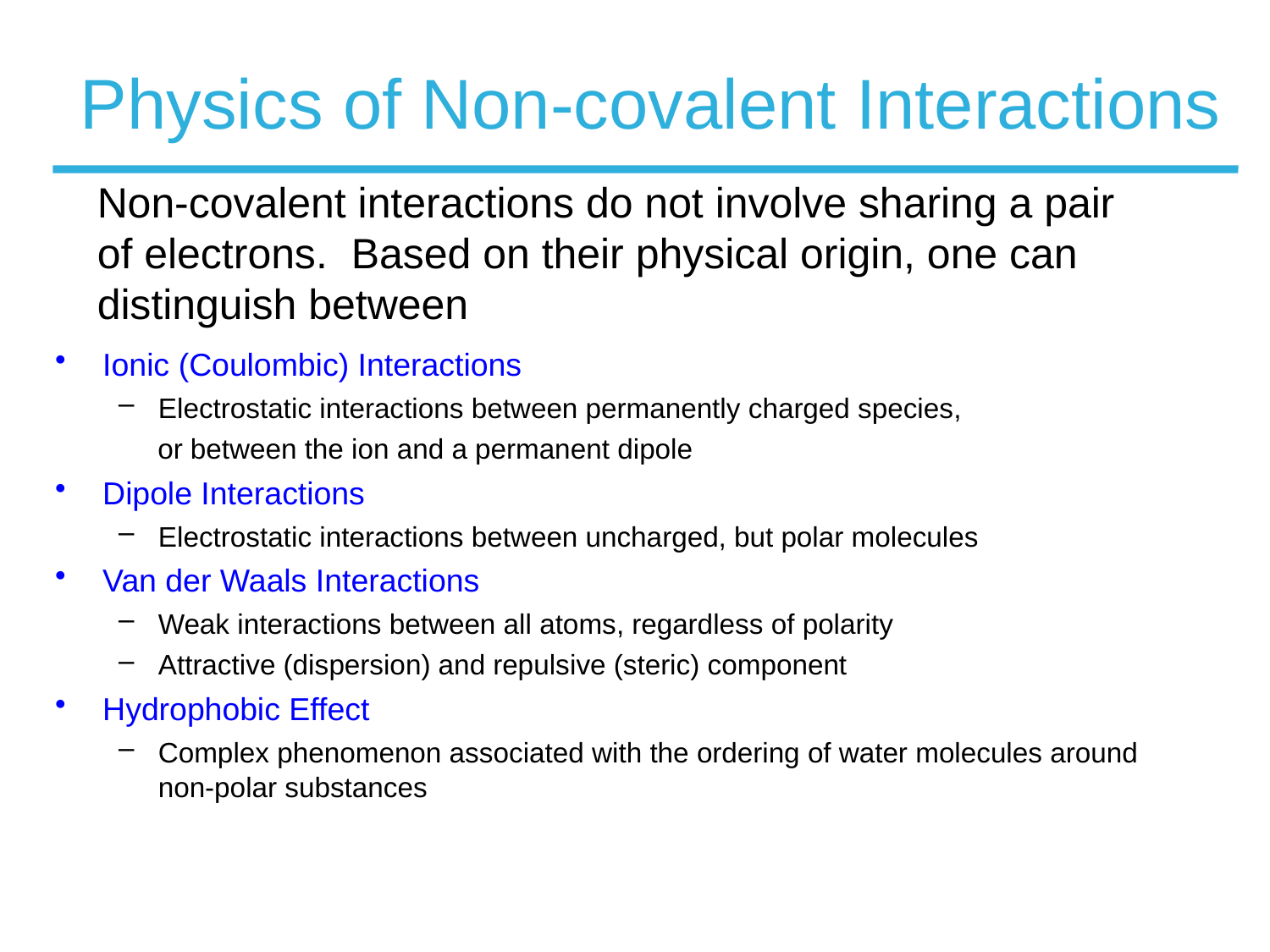

# Physics of Non-covalent Interactions

Non-covalent interactions do not involve sharing a pair of electrons.  Based on their physical origin, one can distinguish between

Ionic (Coulombic) Interactions
Electrostatic interactions between permanently charged species,
     or between the ion and a permanent dipole
Dipole Interactions
Electrostatic interactions between uncharged, but polar molecules
Van der Waals Interactions
Weak interactions between all atoms, regardless of polarity
Attractive (dispersion) and repulsive (steric) component
Hydrophobic Effect
Complex phenomenon associated with the ordering of water molecules around non-polar substances